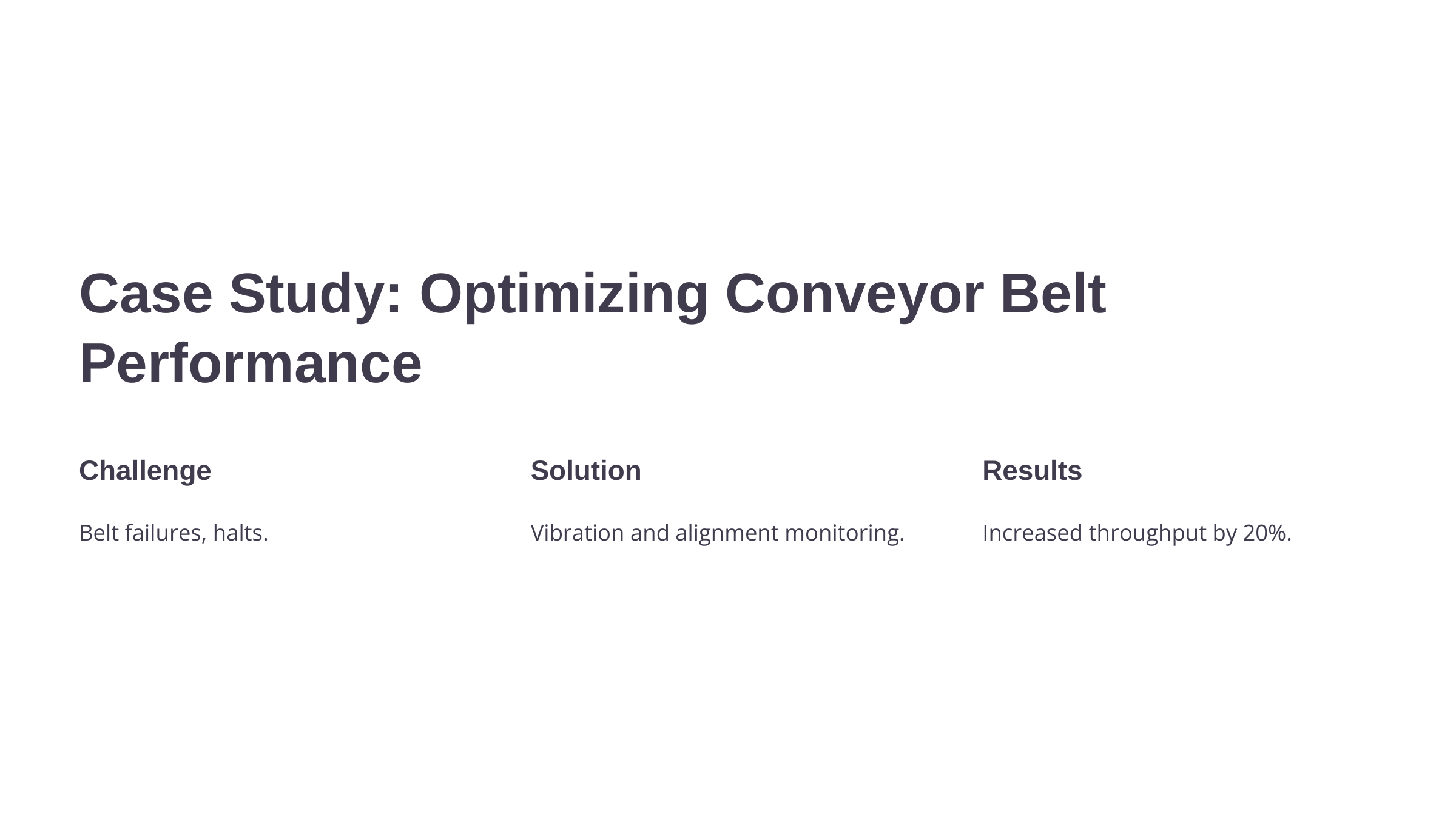

Case Study: Optimizing Conveyor Belt Performance
Challenge
Solution
Results
Belt failures, halts.
Vibration and alignment monitoring.
Increased throughput by 20%.